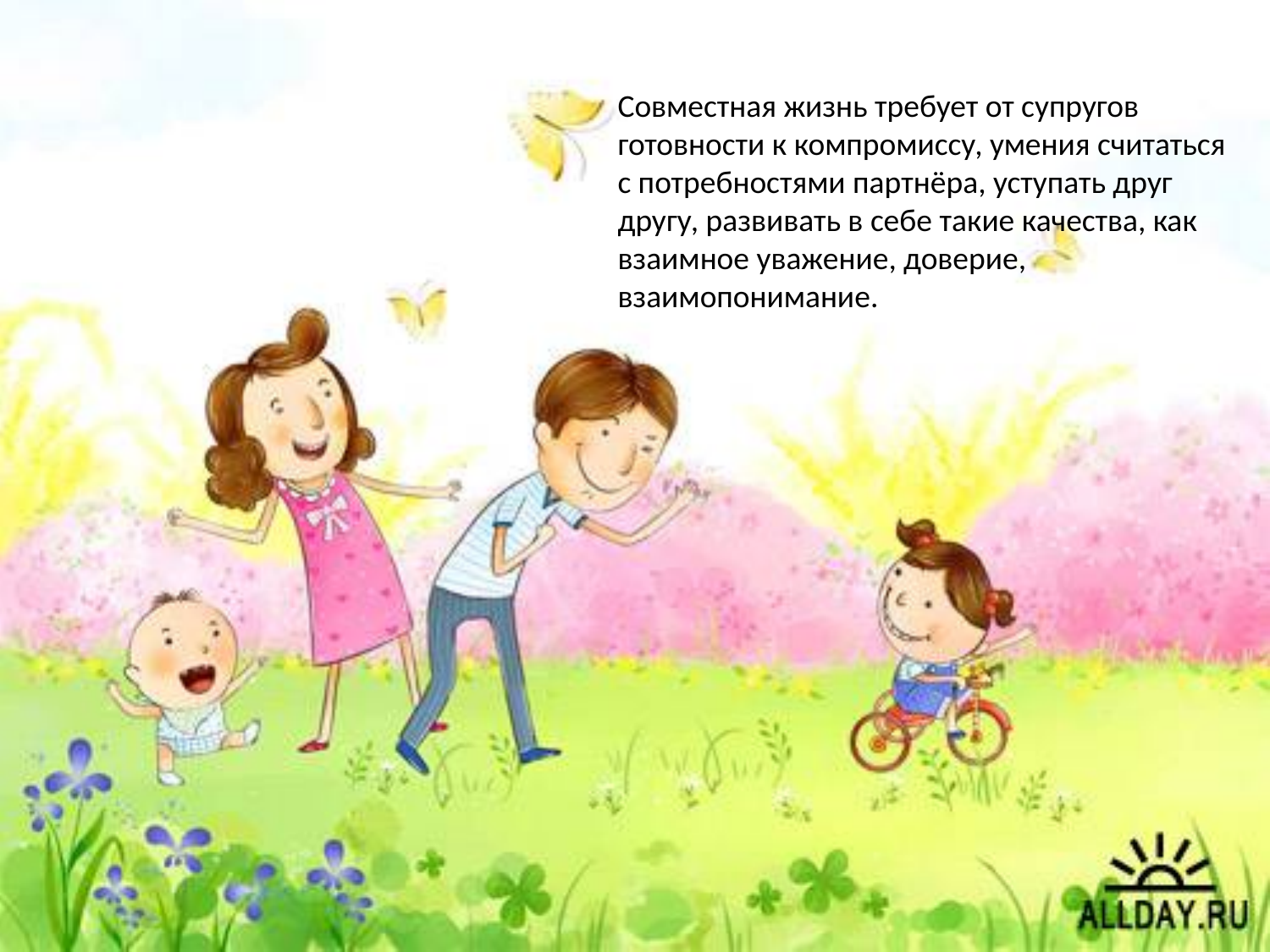

Совместная жизнь требует от супругов готовности к компромиссу, умения считаться с потребностями партнёра, уступать друг другу, развивать в себе такие качества, как взаимное уважение, доверие, взаимопонимание.